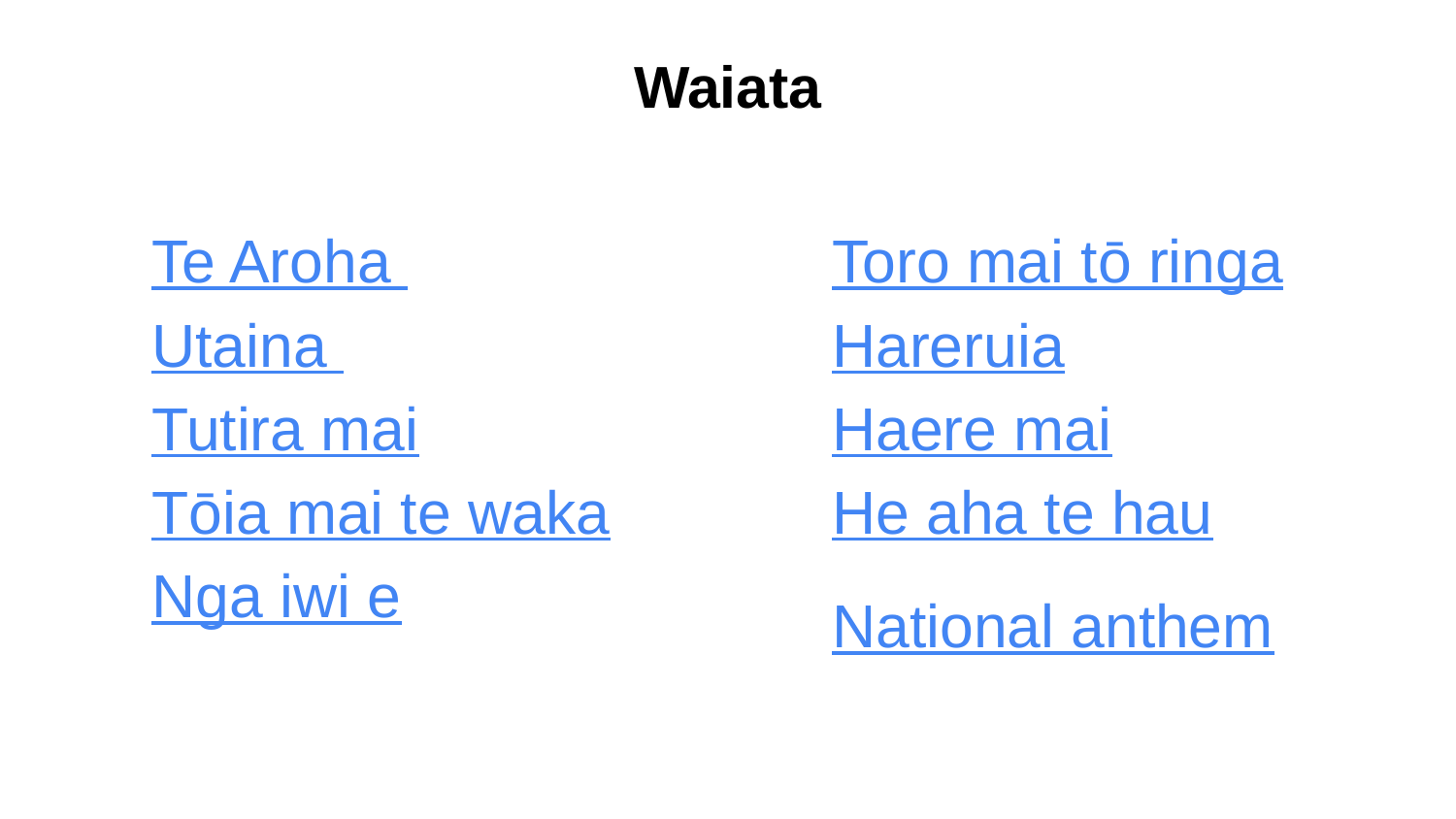

# Waiata
Te Aroha
Utaina
Tutira mai
Tōia mai te waka
Nga iwi e

Toro mai tō ringa
Hareruia
Haere mai
He aha te hau
National anthem